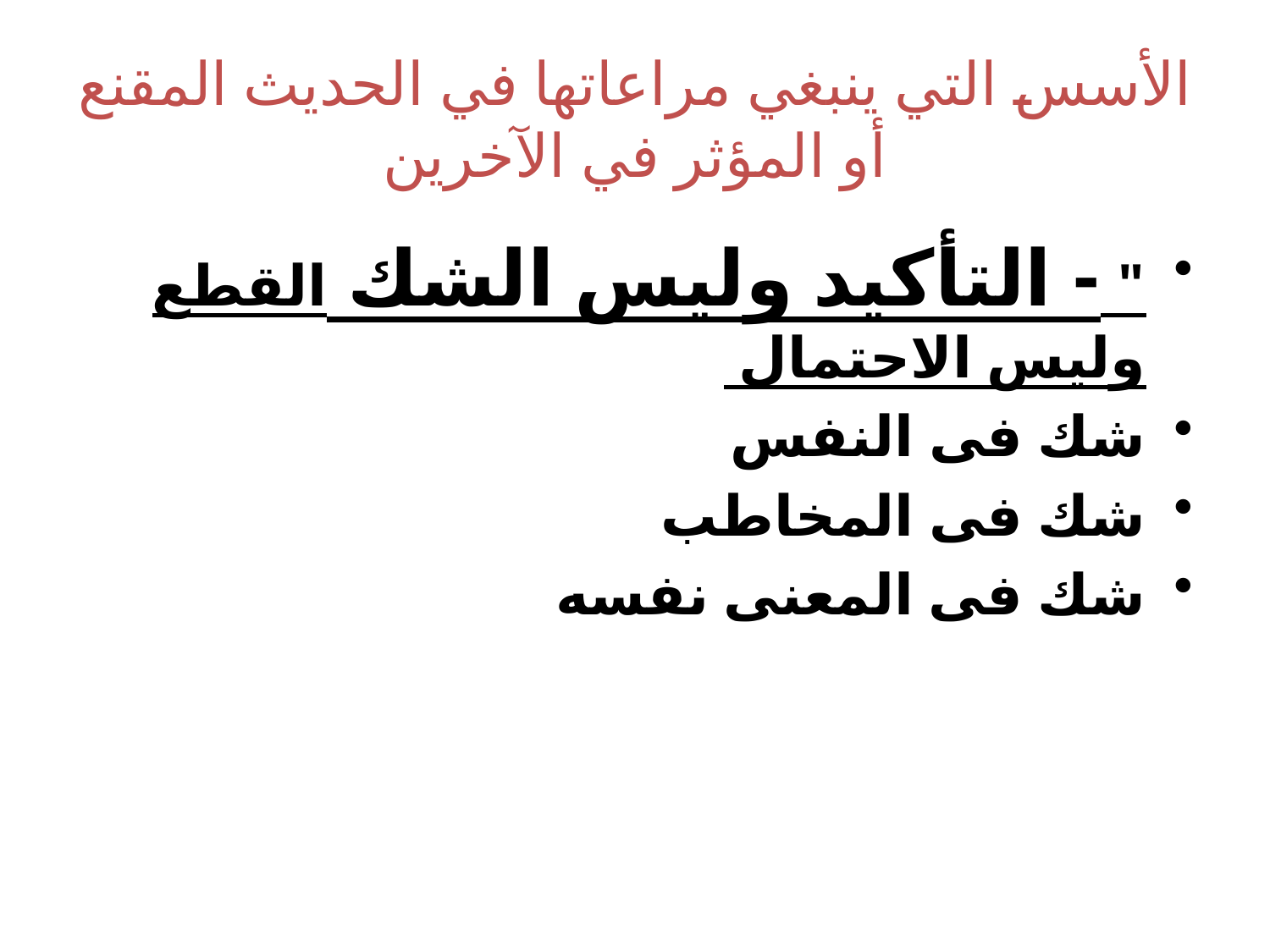

# الأسس التي ينبغي مراعاتها في الحديث المقنع أو المؤثر في الآخرين
" - التأكيد وليس الشك القطع وليس الاحتمال
شك فى النفس
شك فى المخاطب
شك فى المعنى نفسه